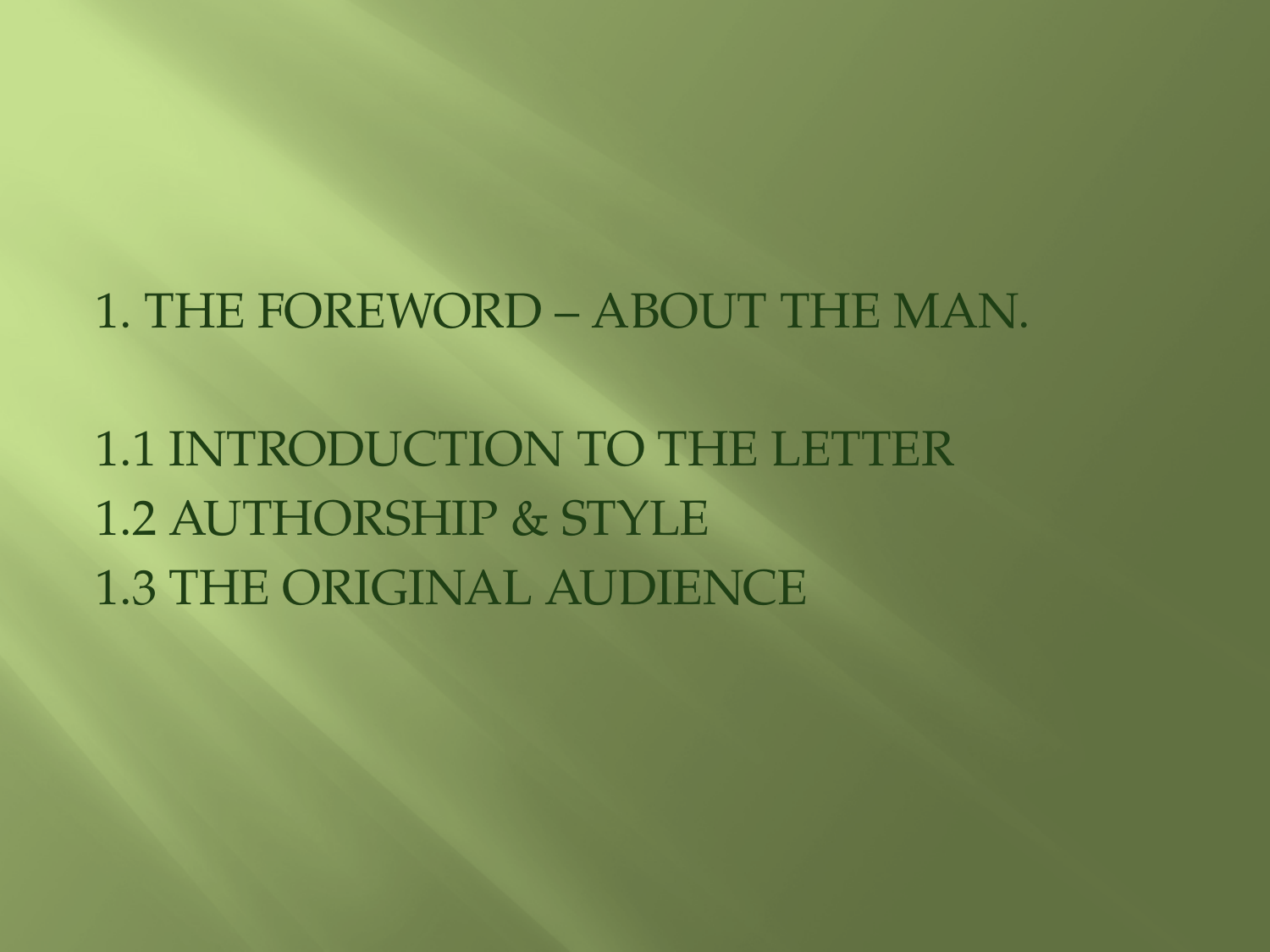

1. THE FOREWORD – ABOUT THE MAN.

1.1 INTRODUCTION TO THE LETTER
1.2 AUTHORSHIP & STYLE
1.3 THE ORIGINAL AUDIENCE